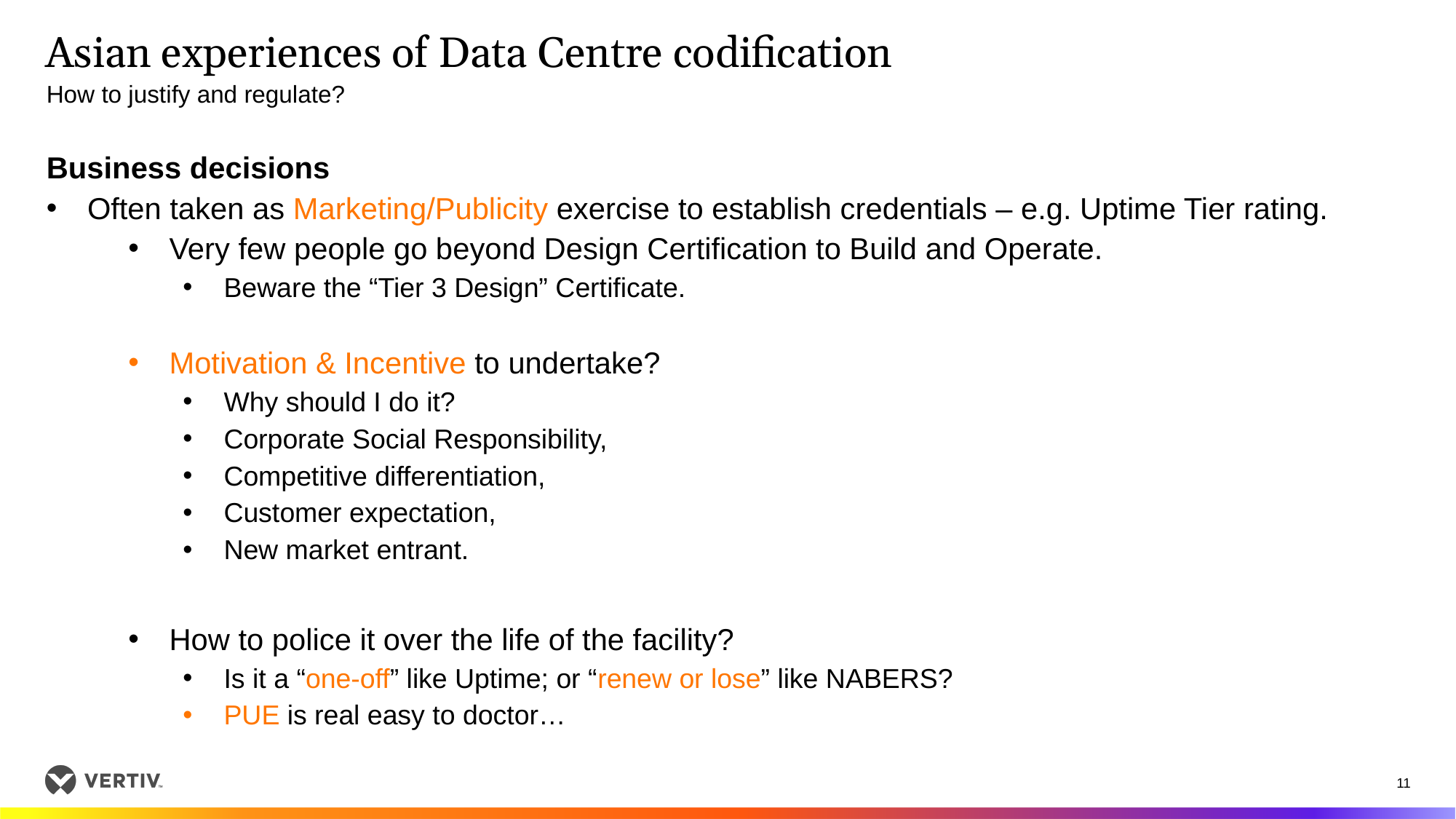

# Asian experiences of Data Centre codification
How to justify and regulate?
Business decisions
Often taken as Marketing/Publicity exercise to establish credentials – e.g. Uptime Tier rating.
Very few people go beyond Design Certification to Build and Operate.
Beware the “Tier 3 Design” Certificate.

Motivation & Incentive to undertake?
Why should I do it?
Corporate Social Responsibility,
Competitive differentiation,
Customer expectation,
New market entrant.

How to police it over the life of the facility?
Is it a “one-off” like Uptime; or “renew or lose” like NABERS?
PUE is real easy to doctor…

11